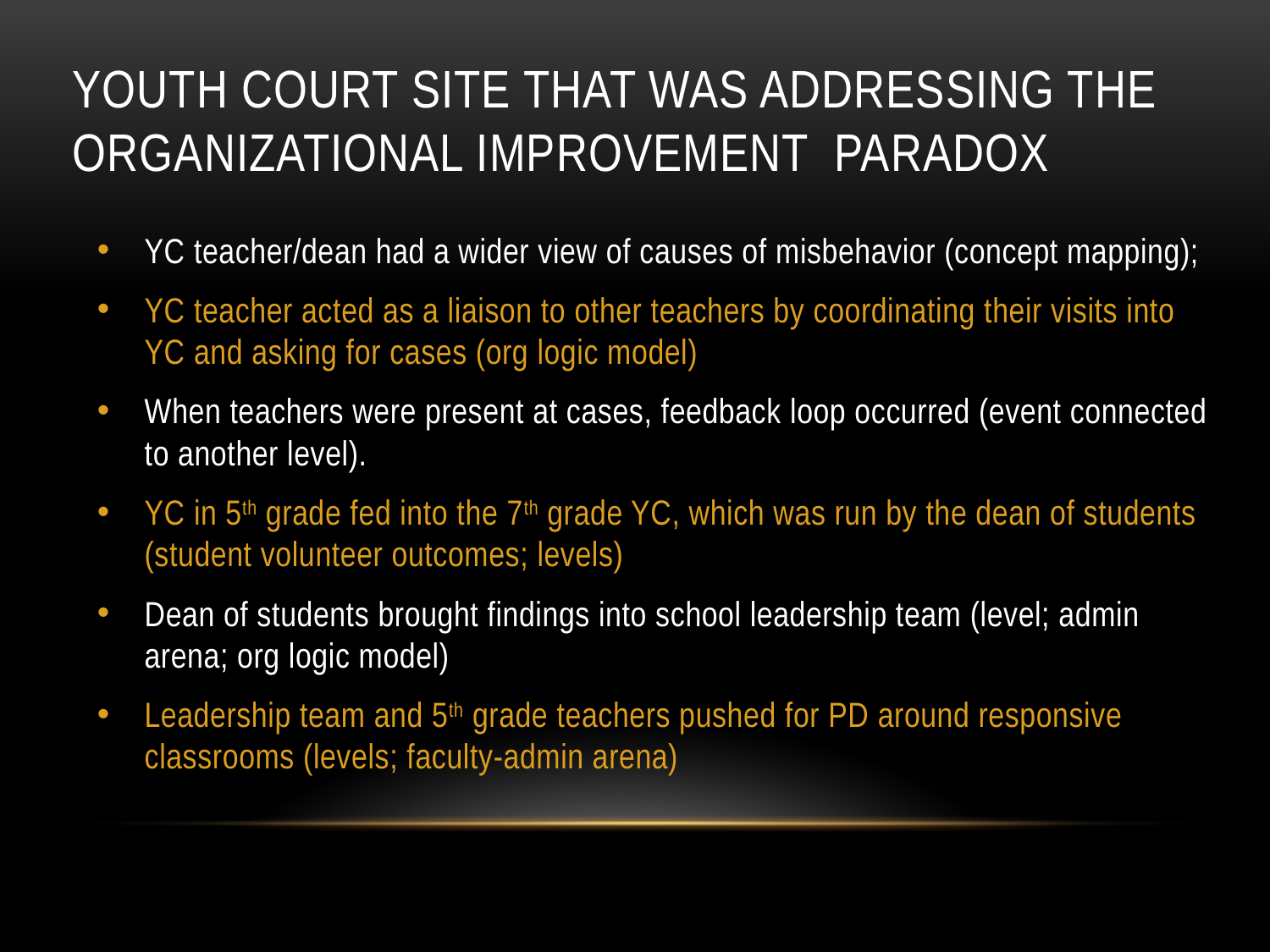

# Youth Court site That was addressing the Organizational improvement  paradox
YC teacher/dean had a wider view of causes of misbehavior (concept mapping);
YC teacher acted as a liaison to other teachers by coordinating their visits into YC and asking for cases (org logic model)
When teachers were present at cases, feedback loop occurred (event connected to another level).
YC in 5th grade fed into the 7th grade YC, which was run by the dean of students (student volunteer outcomes; levels)
Dean of students brought findings into school leadership team (level; admin arena; org logic model)
Leadership team and 5th grade teachers pushed for PD around responsive classrooms (levels; faculty-admin arena)